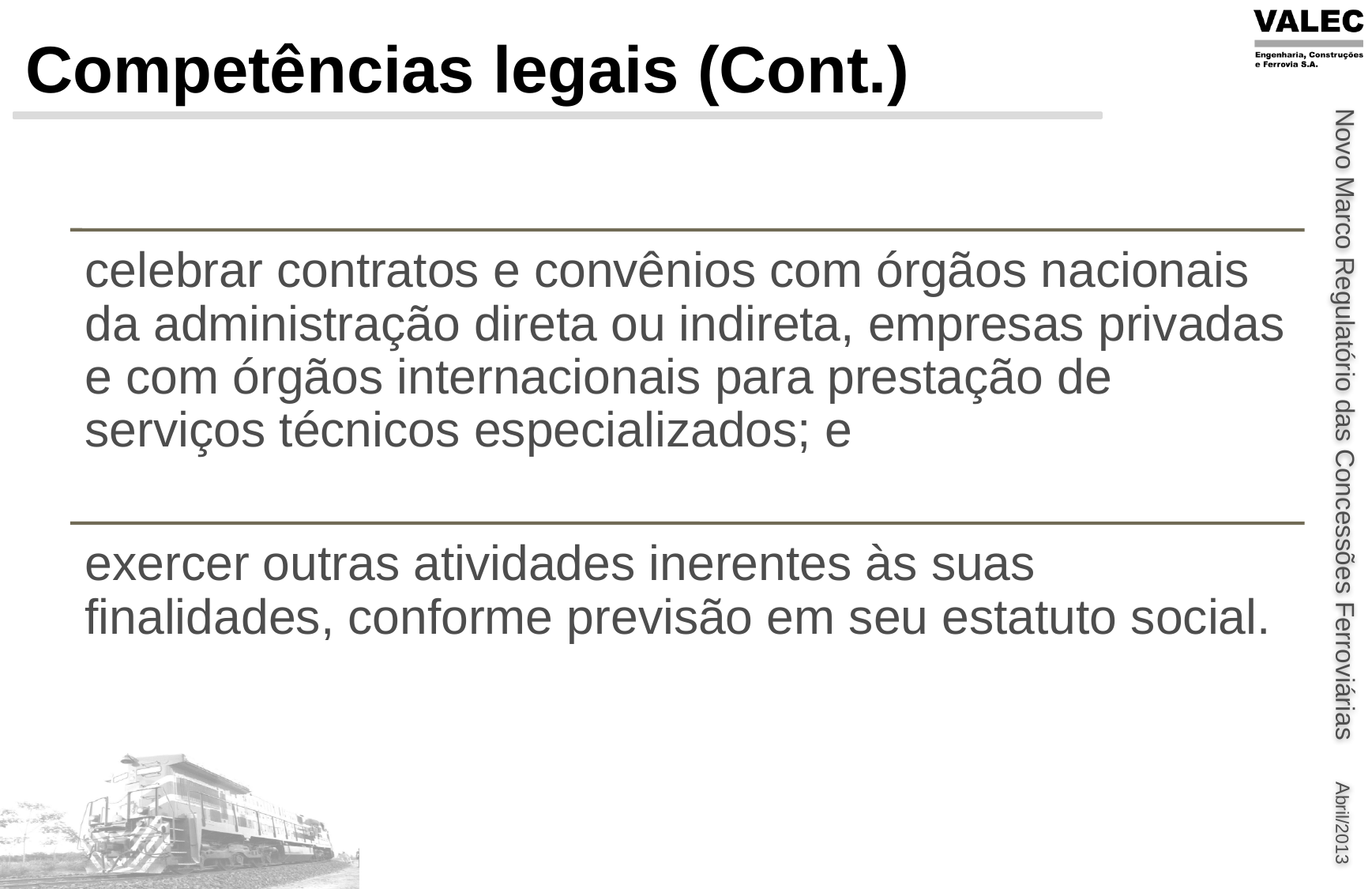

# Competências legais (Cont.)
celebrar contratos e convênios com órgãos nacionais da administração direta ou indireta, empresas privadas e com órgãos internacionais para prestação de serviços técnicos especializados; e
exercer outras atividades inerentes às suas finalidades, conforme previsão em seu estatuto social.